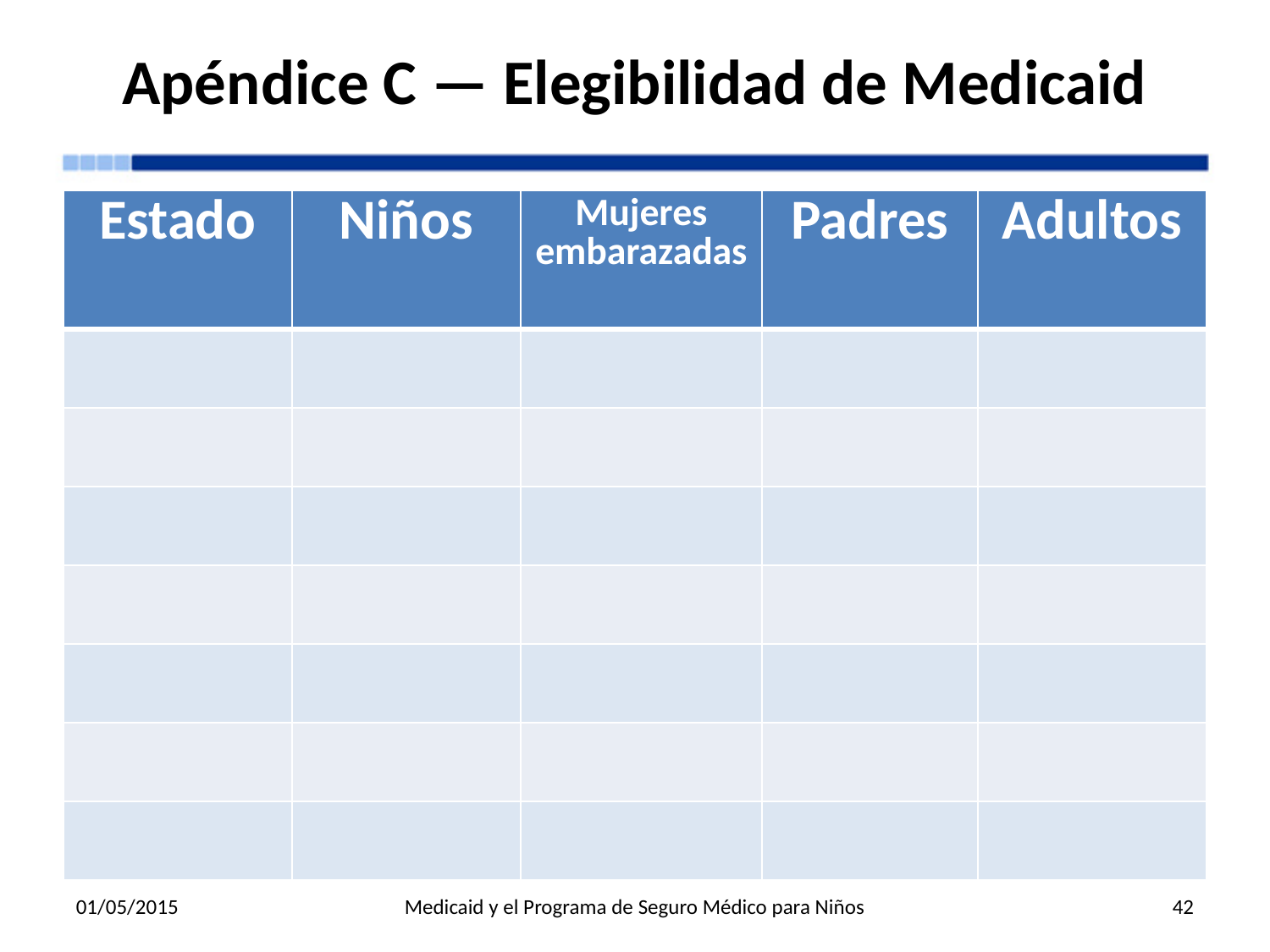

# Apéndice C — Elegibilidad de Medicaid
| Estado | Niños | Mujeres embarazadas | Padres | Adultos |
| --- | --- | --- | --- | --- |
|  |  |  |  |  |
|  |  |  |  |  |
|  |  |  |  |  |
|  |  |  |  |  |
|  |  |  |  |  |
|  |  |  |  |  |
|  |  |  |  |  |
01/05/2015
Medicaid y el Programa de Seguro Médico para Niños
42